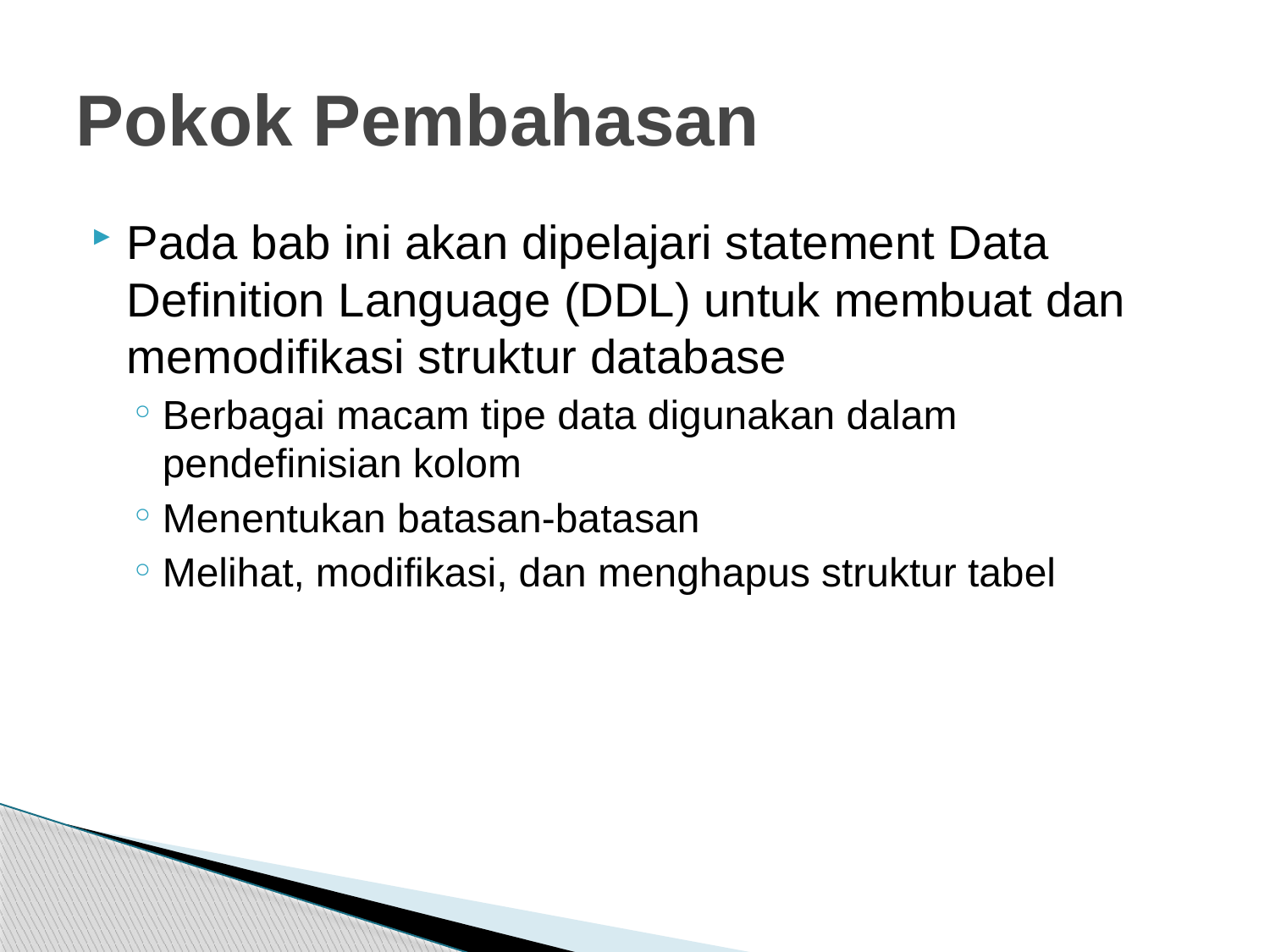

# Pokok Pembahasan
Pada bab ini akan dipelajari statement Data Definition Language (DDL) untuk membuat dan memodifikasi struktur database
Berbagai macam tipe data digunakan dalam pendefinisian kolom
Menentukan batasan-batasan
Melihat, modifikasi, dan menghapus struktur tabel